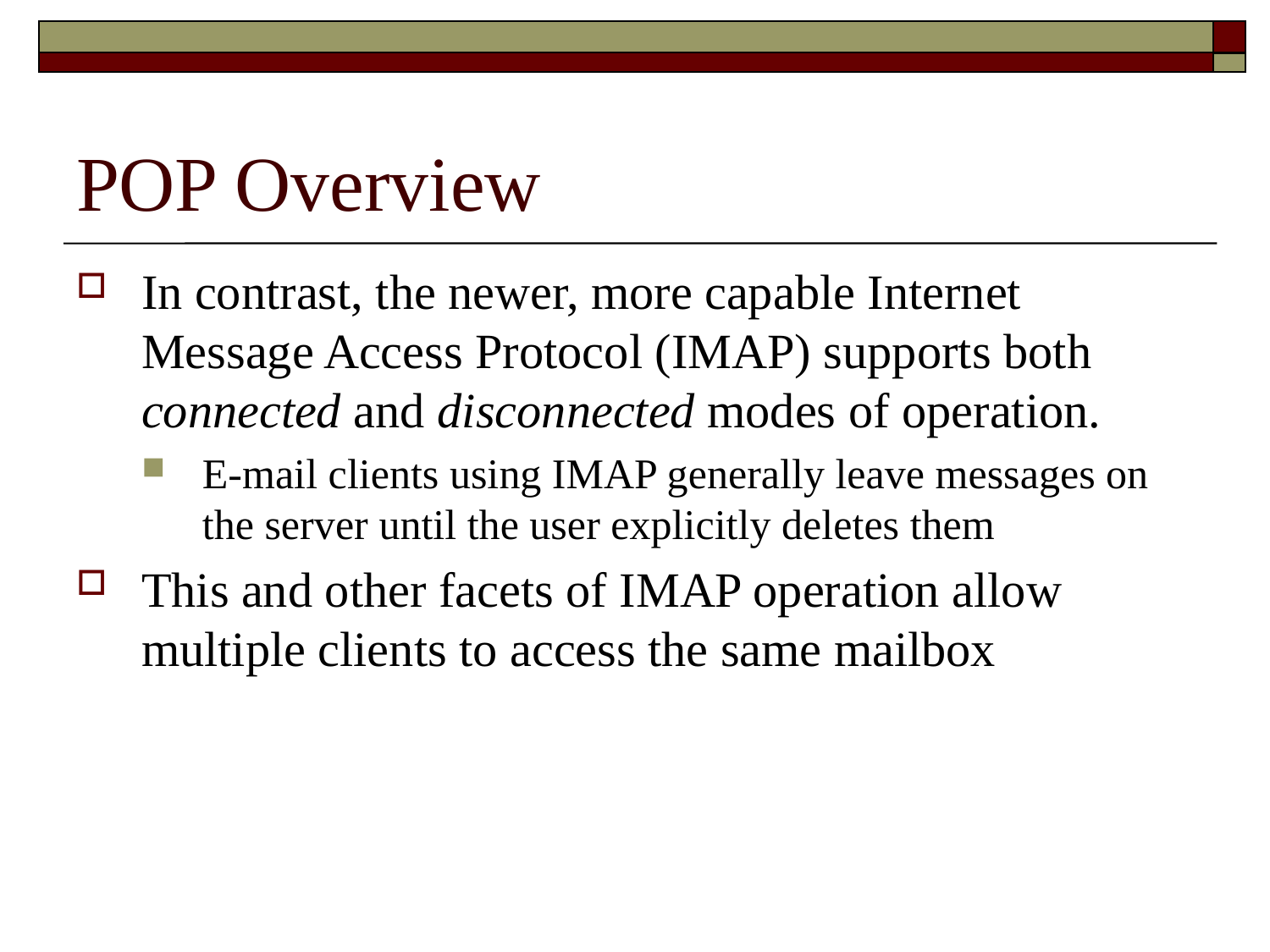

# POP Overview
In contrast, the newer, more capable Internet Message Access Protocol (IMAP) supports both connected and disconnected modes of operation.
E-mail clients using IMAP generally leave messages on the server until the user explicitly deletes them
This and other facets of IMAP operation allow multiple clients to access the same mailbox